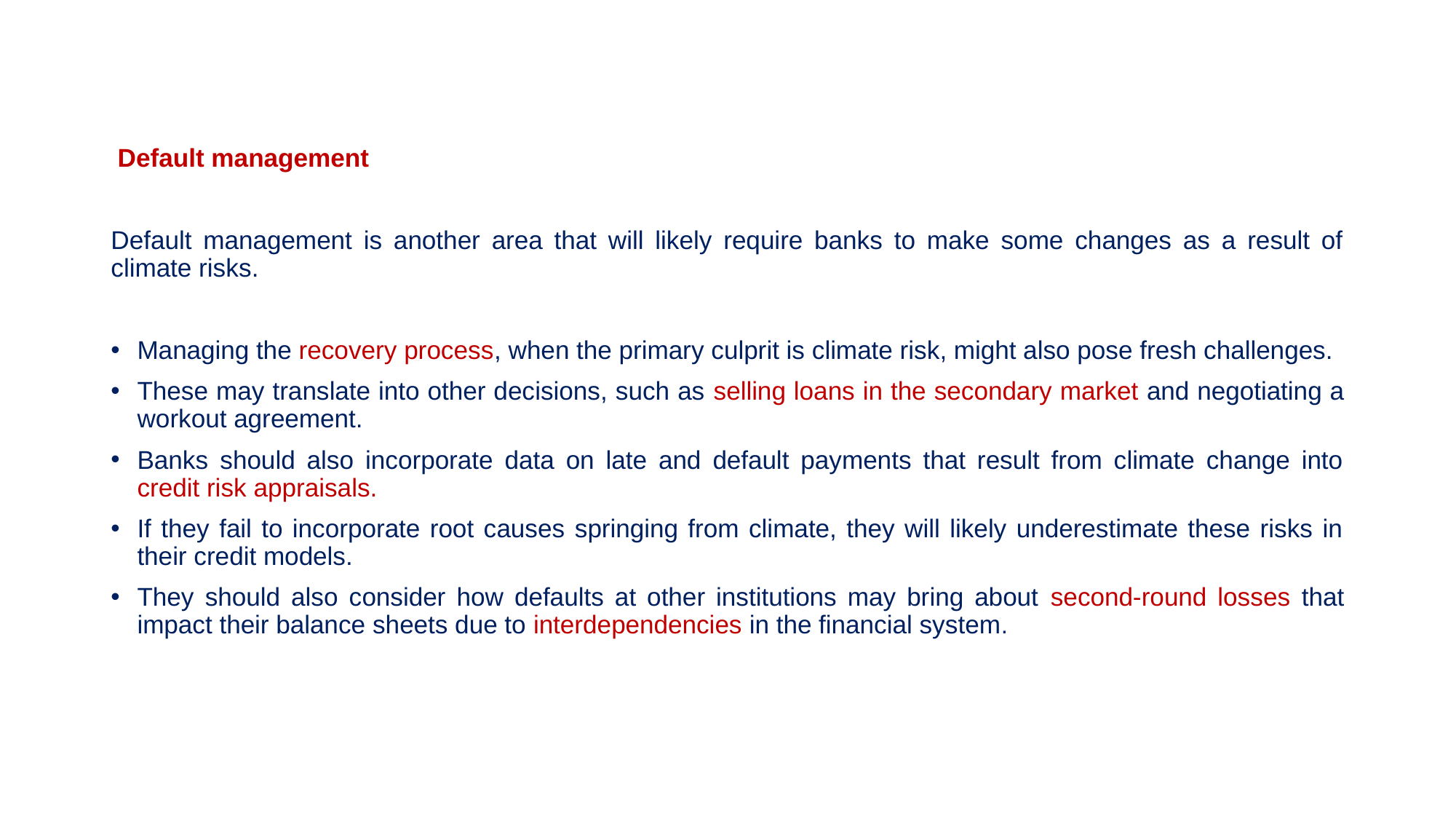

#
 Default management

Default management is another area that will likely require banks to make some changes as a result of climate risks.

Managing the recovery process, when the primary culprit is climate risk, might also pose fresh challenges.
These may translate into other decisions, such as selling loans in the secondary market and negotiating a workout agreement.
Banks should also incorporate data on late and default payments that result from climate change into credit risk appraisals.
If they fail to incorporate root causes springing from climate, they will likely underestimate these risks in their credit models.
They should also consider how defaults at other institutions may bring about second-round losses that impact their balance sheets due to interdependencies in the financial system.